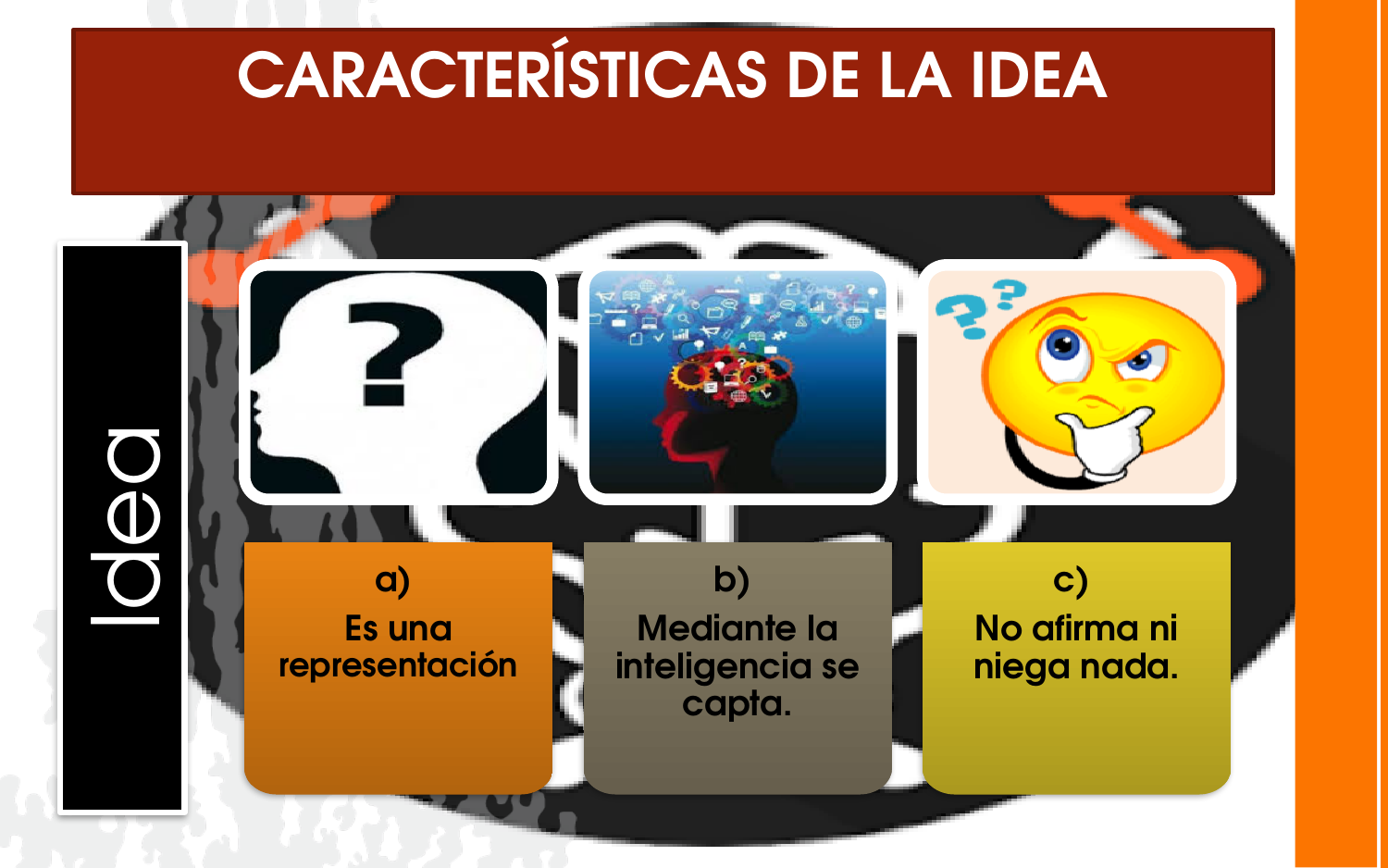

# Características de la idea

b)
Mediante la inteligencia se capta.
a)
Es una representación
c)
No afirma ni niega nada.
Idea